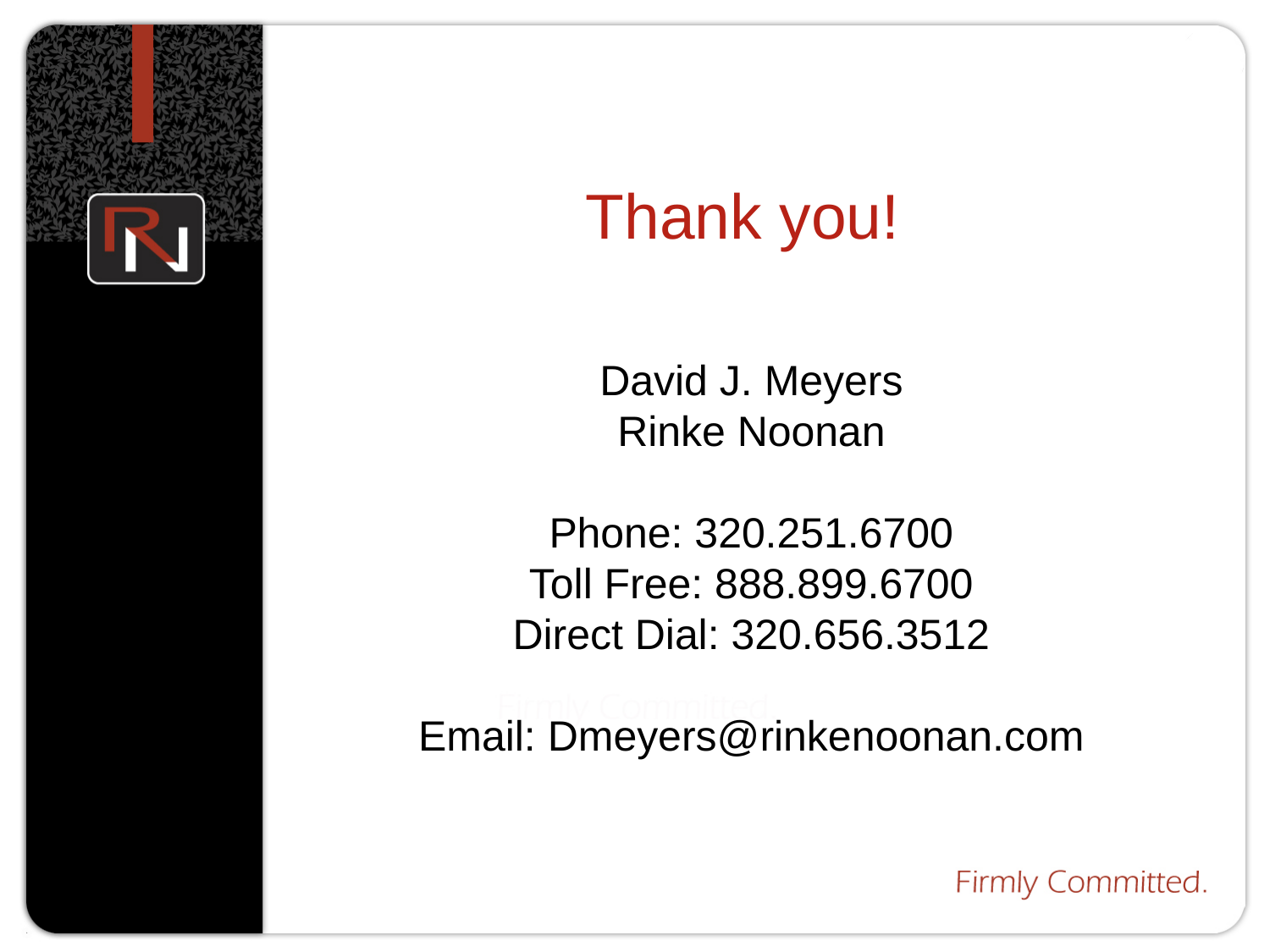

# Thank you! David J. Meyers Rinke Noonan Phone: 320.251.6700 Toll Free: 888.899.6700 Direct Dial: 320.656.3512 Email: Dmeyers@rinkenoonan.com